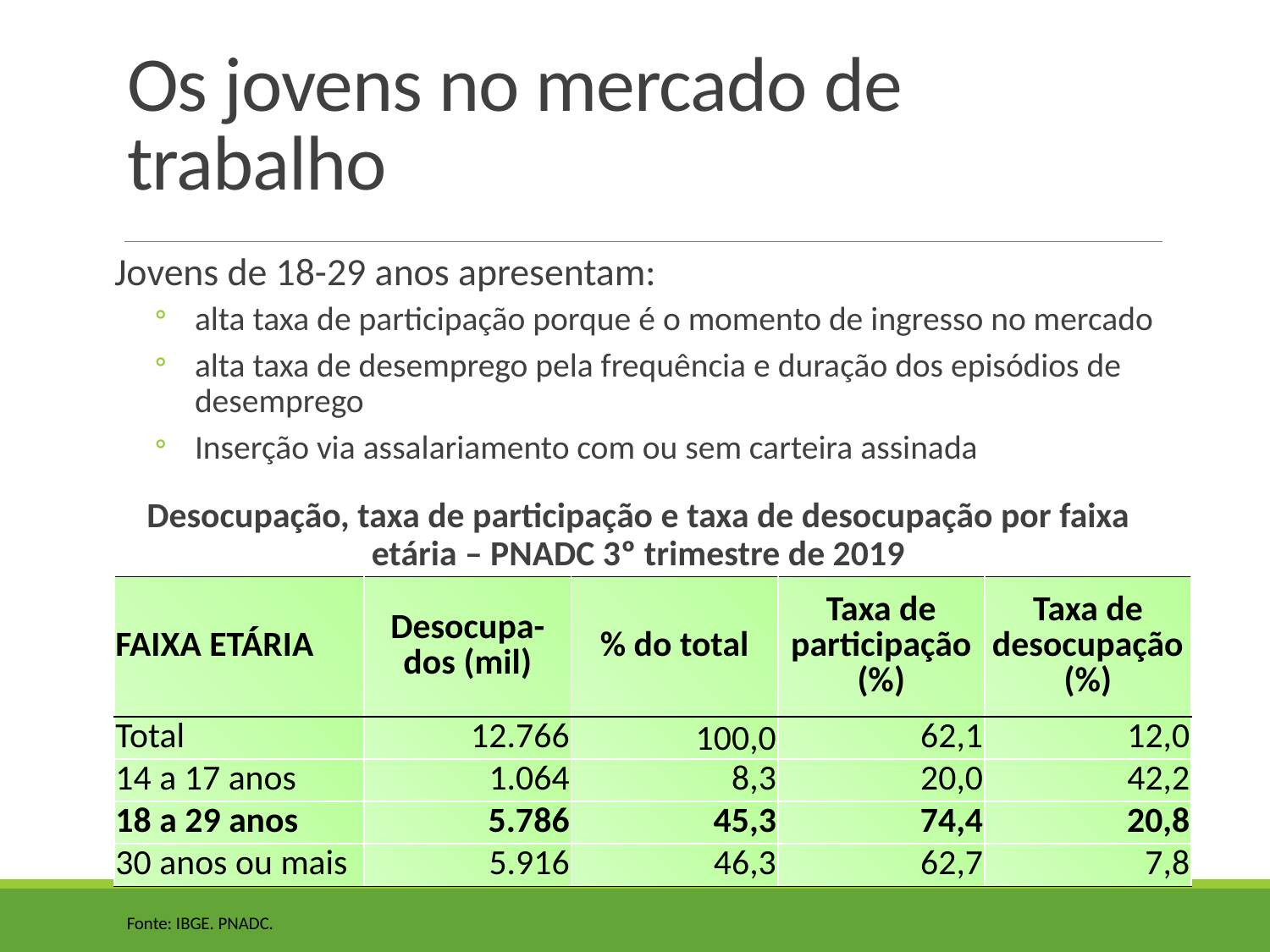

# Os jovens no mercado de trabalho
Jovens de 18-29 anos apresentam:
alta taxa de participação porque é o momento de ingresso no mercado
alta taxa de desemprego pela frequência e duração dos episódios de desemprego
Inserção via assalariamento com ou sem carteira assinada
Desocupação, taxa de participação e taxa de desocupação por faixa etária – PNADC 3º trimestre de 2019
| FAIXA ETÁRIA | Desocupa-dos (mil) | % do total | Taxa de participação (%) | Taxa de desocupação (%) |
| --- | --- | --- | --- | --- |
| Total | 12.766 | 100,0 | 62,1 | 12,0 |
| 14 a 17 anos | 1.064 | 8,3 | 20,0 | 42,2 |
| 18 a 29 anos | 5.786 | 45,3 | 74,4 | 20,8 |
| 30 anos ou mais | 5.916 | 46,3 | 62,7 | 7,8 |
Fonte: IBGE. PNADC.